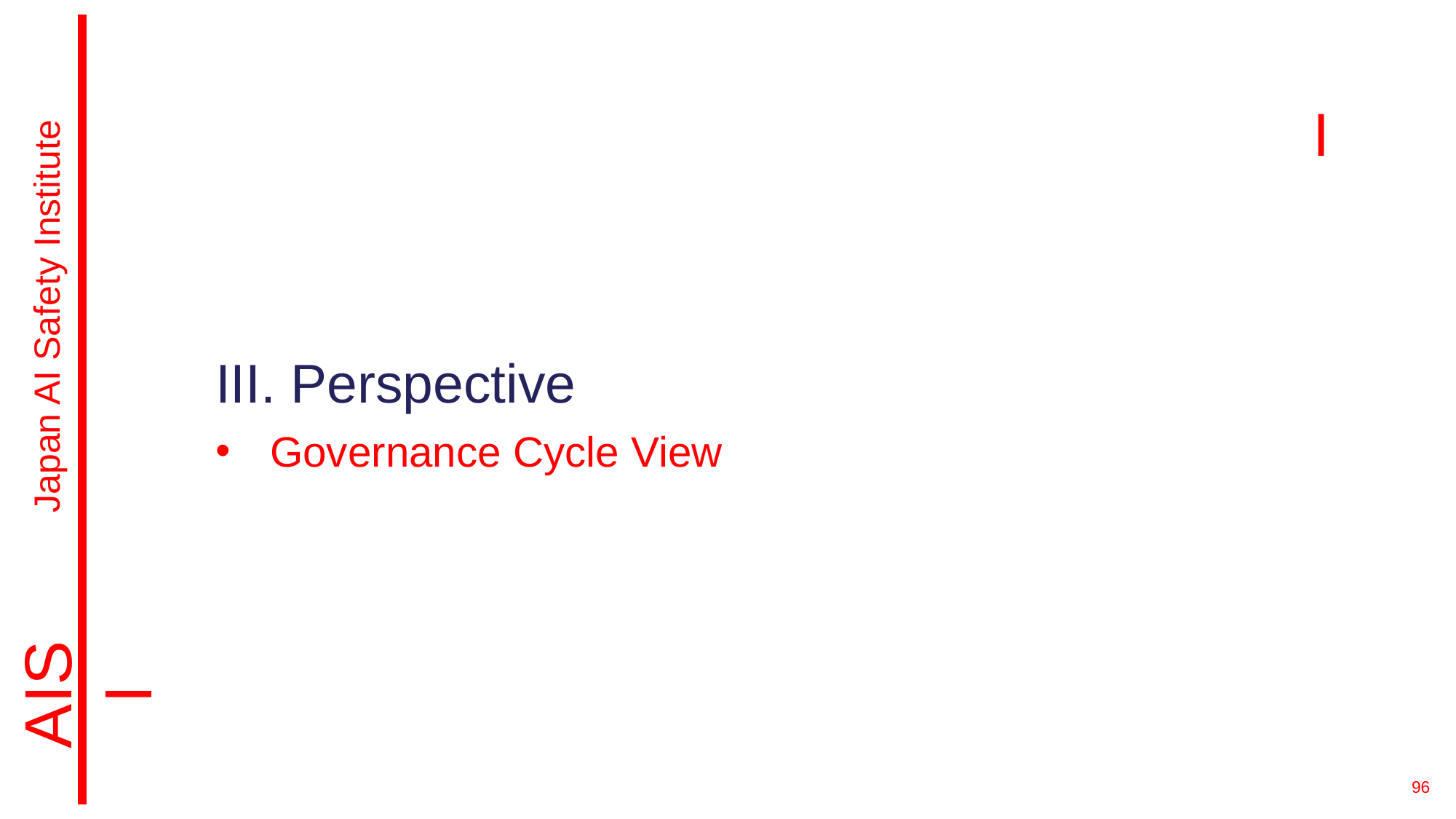

III. Perspective
# Governance Cycle View
96